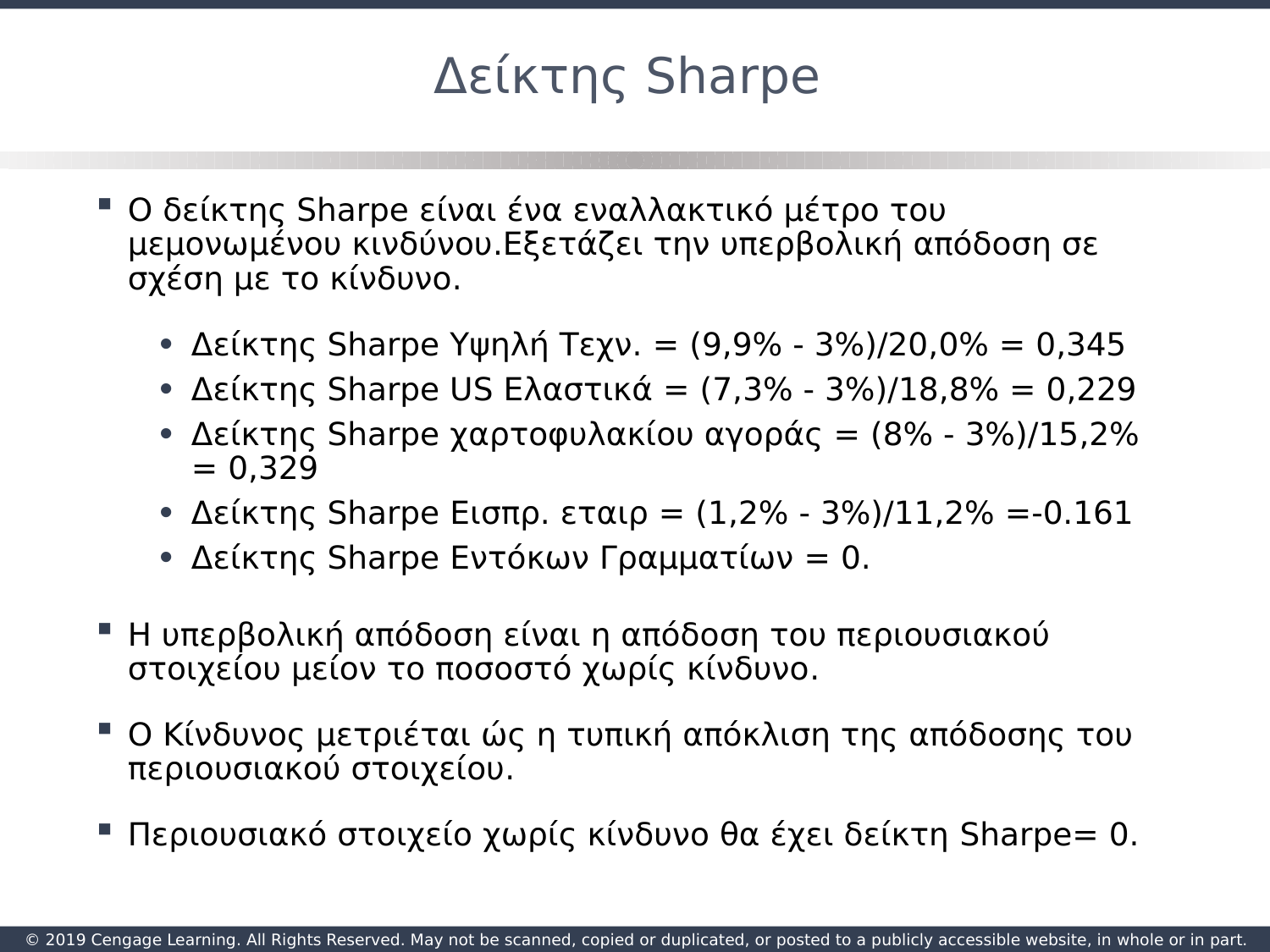

# Δείκτης Sharpe
Ο δείκτης Sharpe είναι ένα εναλλακτικό μέτρο του μεμονωμένου κινδύνου.Εξετάζει την υπερβολική απόδοση σε σχέση με το κίνδυνο.
Δείκτης Sharpe Υψηλή Τεχν. = (9,9% - 3%)/20,0% = 0,345
Δείκτης Sharpe US Ελαστικά = (7,3% - 3%)/18,8% = 0,229
Δείκτης Sharpe χαρτοφυλακίου αγοράς = (8% - 3%)/15,2% = 0,329
Δείκτης Sharpe Εισπρ. εταιρ = (1,2% - 3%)/11,2% =-0.161
Δείκτης Sharpe Εντόκων Γραμματίων = 0.
Η υπερβολική απόδοση είναι η απόδοση του περιουσιακού στοιχείου μείον το ποσοστό χωρίς κίνδυνο.
Ο Κίνδυνος μετριέται ώς η τυπική απόκλιση της απόδοσης του περιουσιακού στοιχείου.
Περιουσιακό στοιχείο χωρίς κίνδυνο θα έχει δείκτη Sharpe= 0.